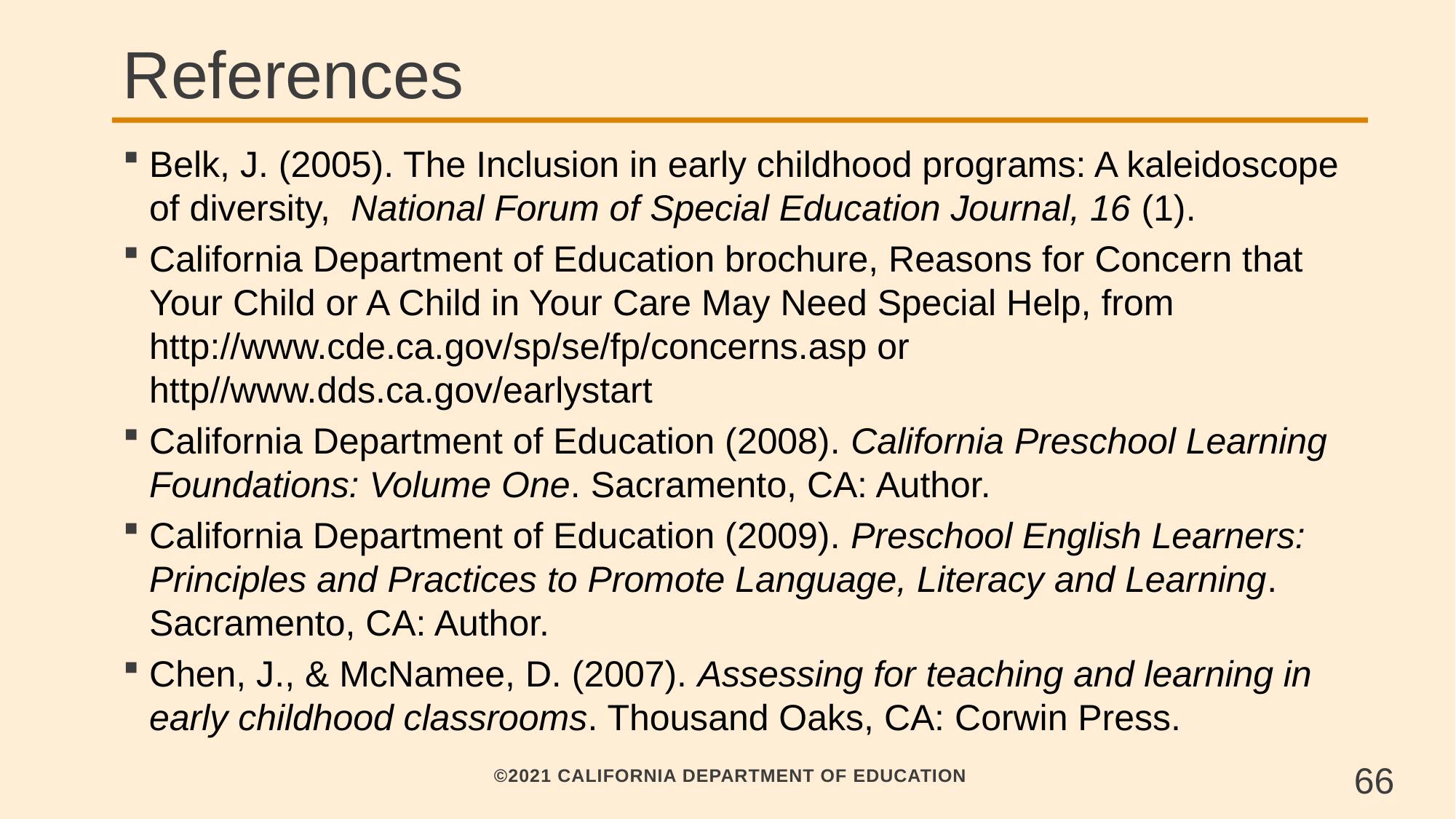

# References
Belk, J. (2005). The Inclusion in early childhood programs: A kaleidoscope of diversity,  National Forum of Special Education Journal, 16 (1).
California Department of Education brochure, Reasons for Concern that Your Child or A Child in Your Care May Need Special Help, from http://www.cde.ca.gov/sp/se/fp/concerns.asp or http//www.dds.ca.gov/earlystart
California Department of Education (2008). California Preschool Learning Foundations: Volume One. Sacramento, CA: Author.
California Department of Education (2009). Preschool English Learners: Principles and Practices to Promote Language, Literacy and Learning. Sacramento, CA: Author.
Chen, J., & McNamee, D. (2007). Assessing for teaching and learning in early childhood classrooms. Thousand Oaks, CA: Corwin Press.
66